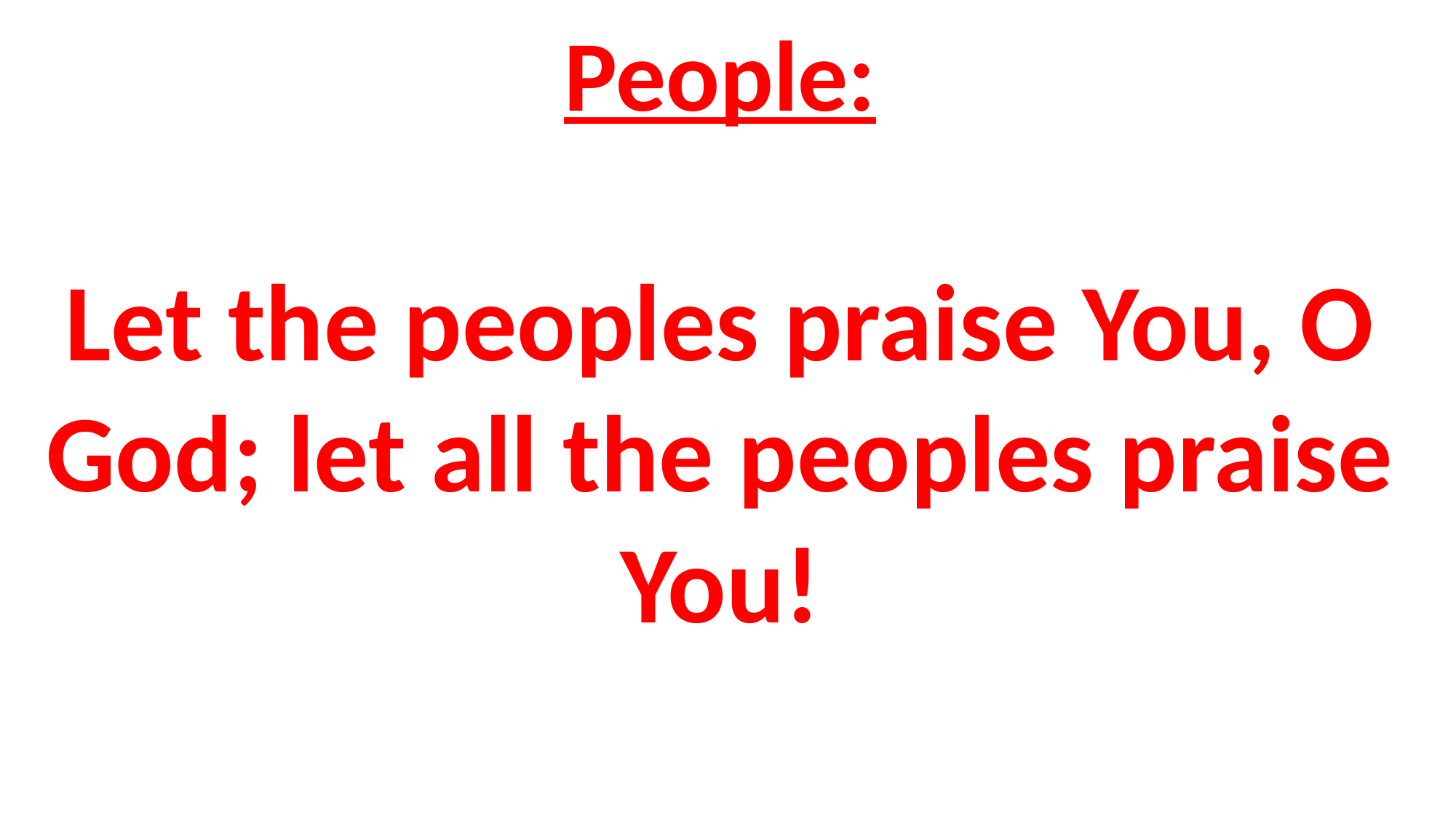

# People: Let the peoples praise You, O God; let all the peoples praise You!